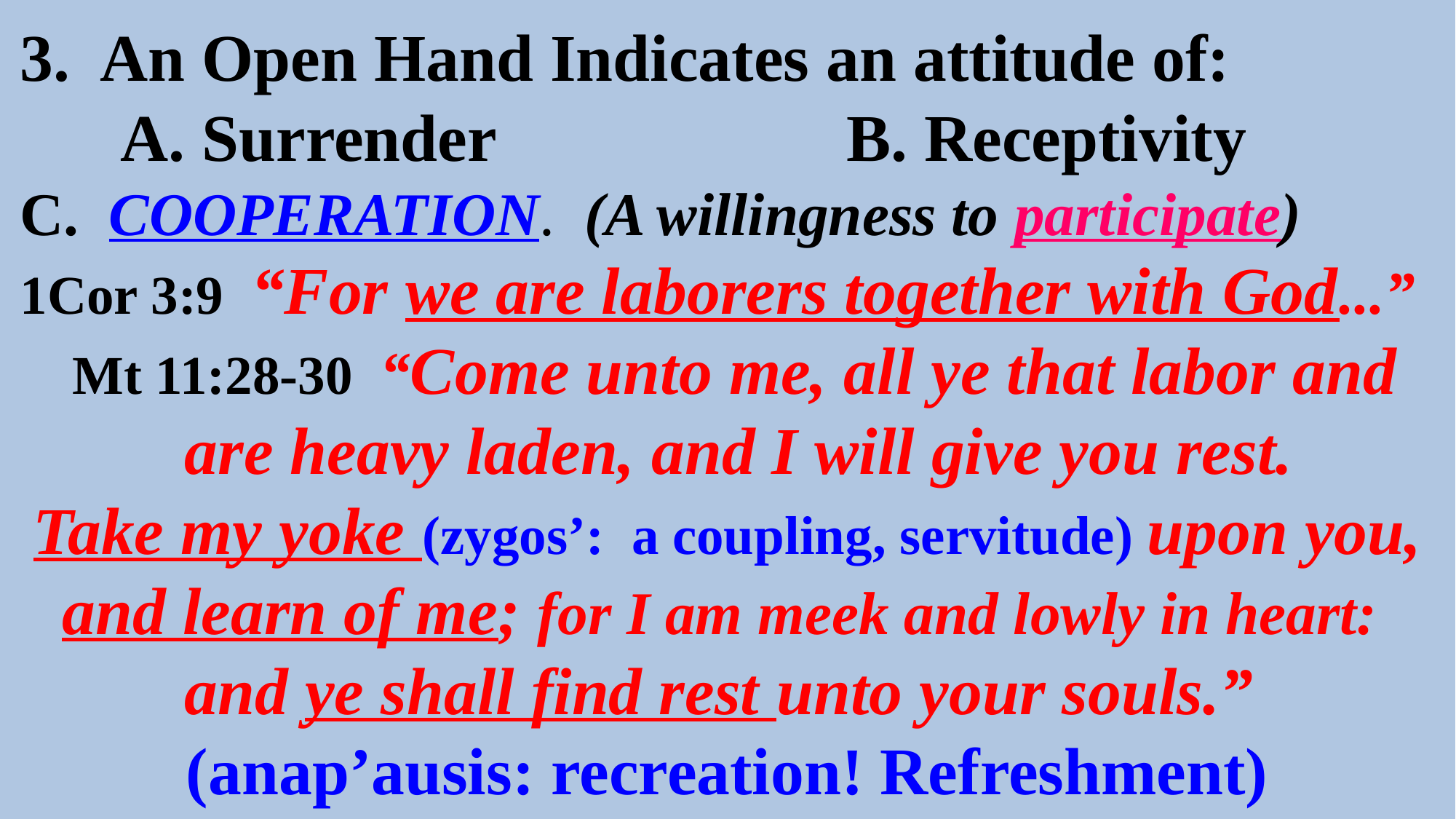

3.  An Open Hand Indicates an attitude of:
      A. Surrender                     B. Receptivity
C.  COOPERATION.  (A willingness to participate)
1Cor 3:9  “For we are laborers together with God...”
 Mt 11:28-30  “Come unto me, all ye that labor and are heavy laden, and I will give you rest.
Take my yoke (zygos’:  a coupling, servitude) upon you,
and learn of me; for I am meek and lowly in heart:
and ye shall find rest unto your souls.”
(anap’ausis: recreation! Refreshment)